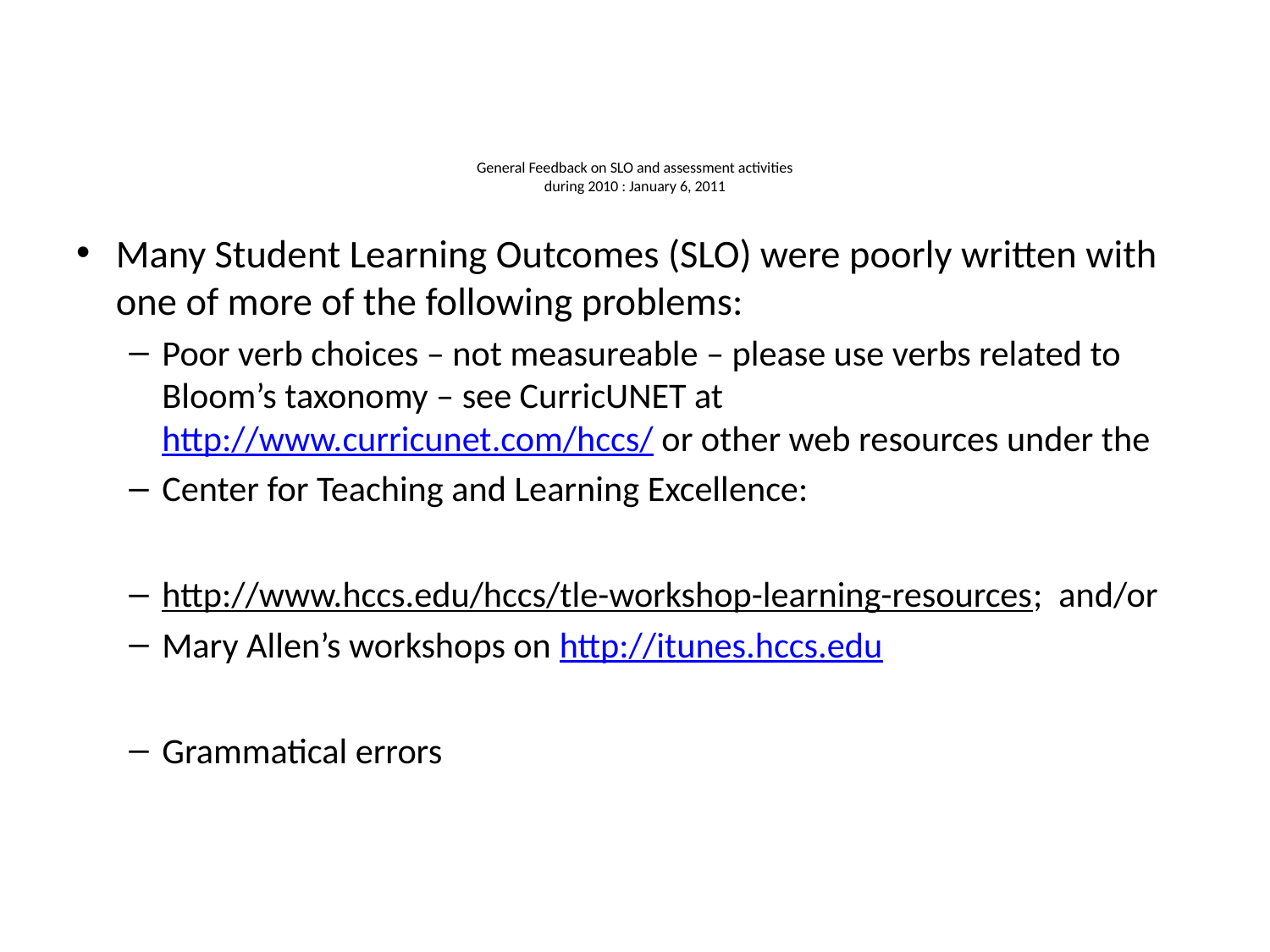

# General Feedback on SLO and assessment activities during 2010 : January 6, 2011
Many Student Learning Outcomes (SLO) were poorly written with one of more of the following problems:
Poor verb choices – not measureable – please use verbs related to Bloom’s taxonomy – see CurricUNET at http://www.curricunet.com/hccs/ or other web resources under the
Center for Teaching and Learning Excellence:

http://www.hccs.edu/hccs/tle-workshop-learning-resources;  and/or
Mary Allen’s workshops on http://itunes.hccs.edu

Grammatical errors